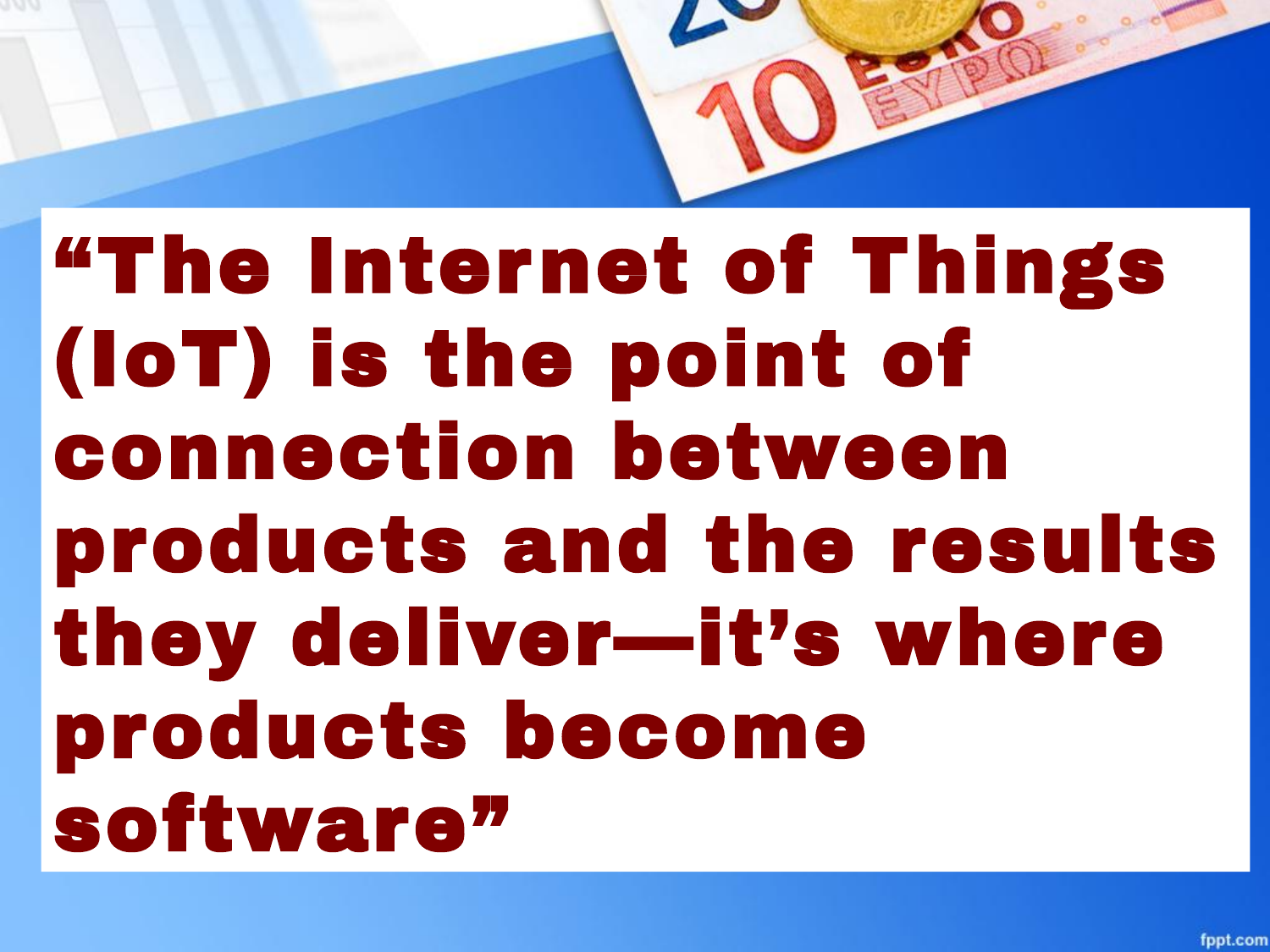

“The Internet of Things (IoT) is the point of connection between products and the results they deliver—it’s where products become software”